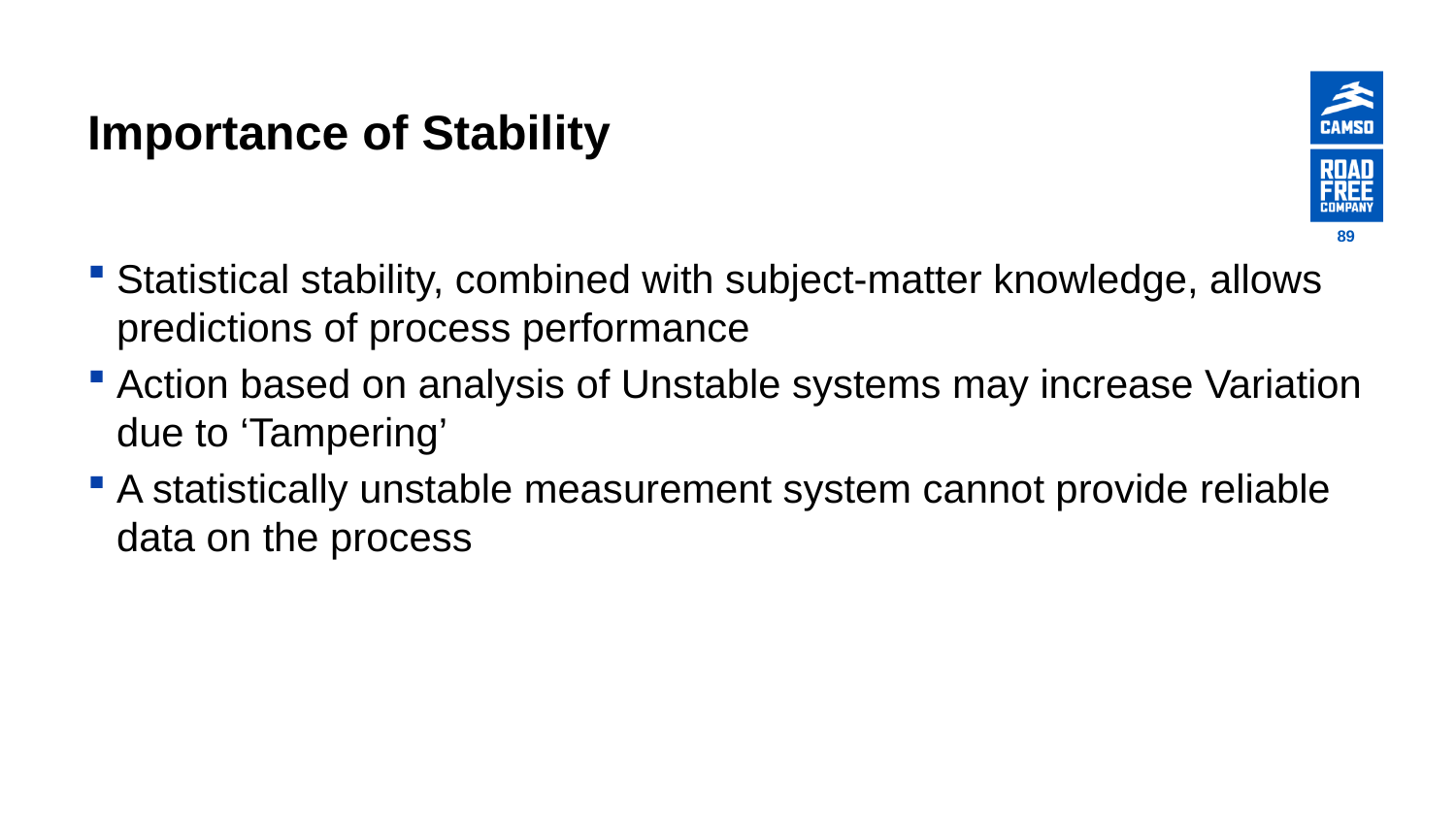

# Importance of Stability
89
Statistical stability, combined with subject-matter knowledge, allows predictions of process performance
Action based on analysis of Unstable systems may increase Variation due to ‘Tampering’
A statistically unstable measurement system cannot provide reliable data on the process